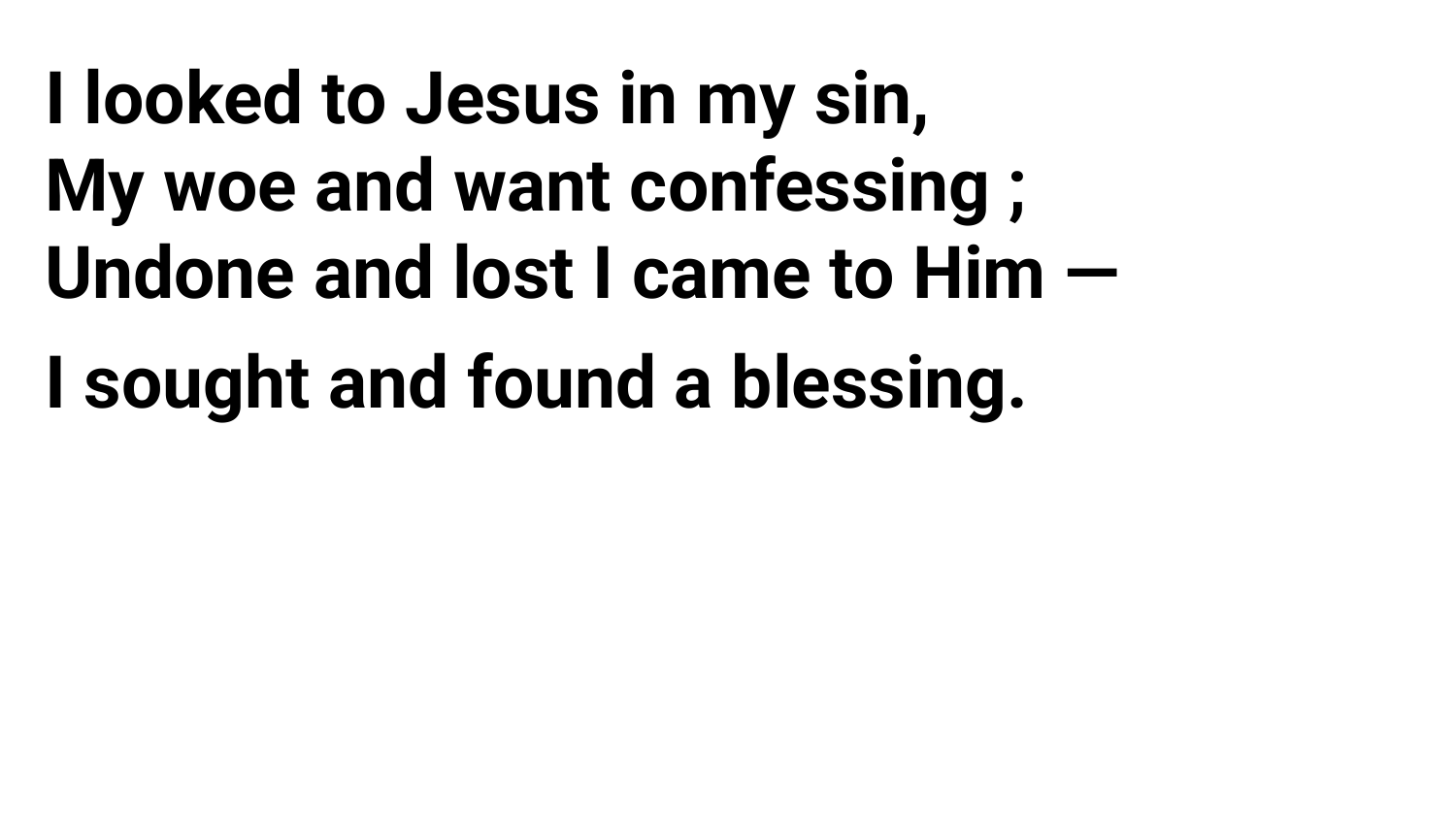

I looked to Jesus in my sin,
My woe and want confessing ;
Undone and lost I came to Him —
I sought and found a blessing.